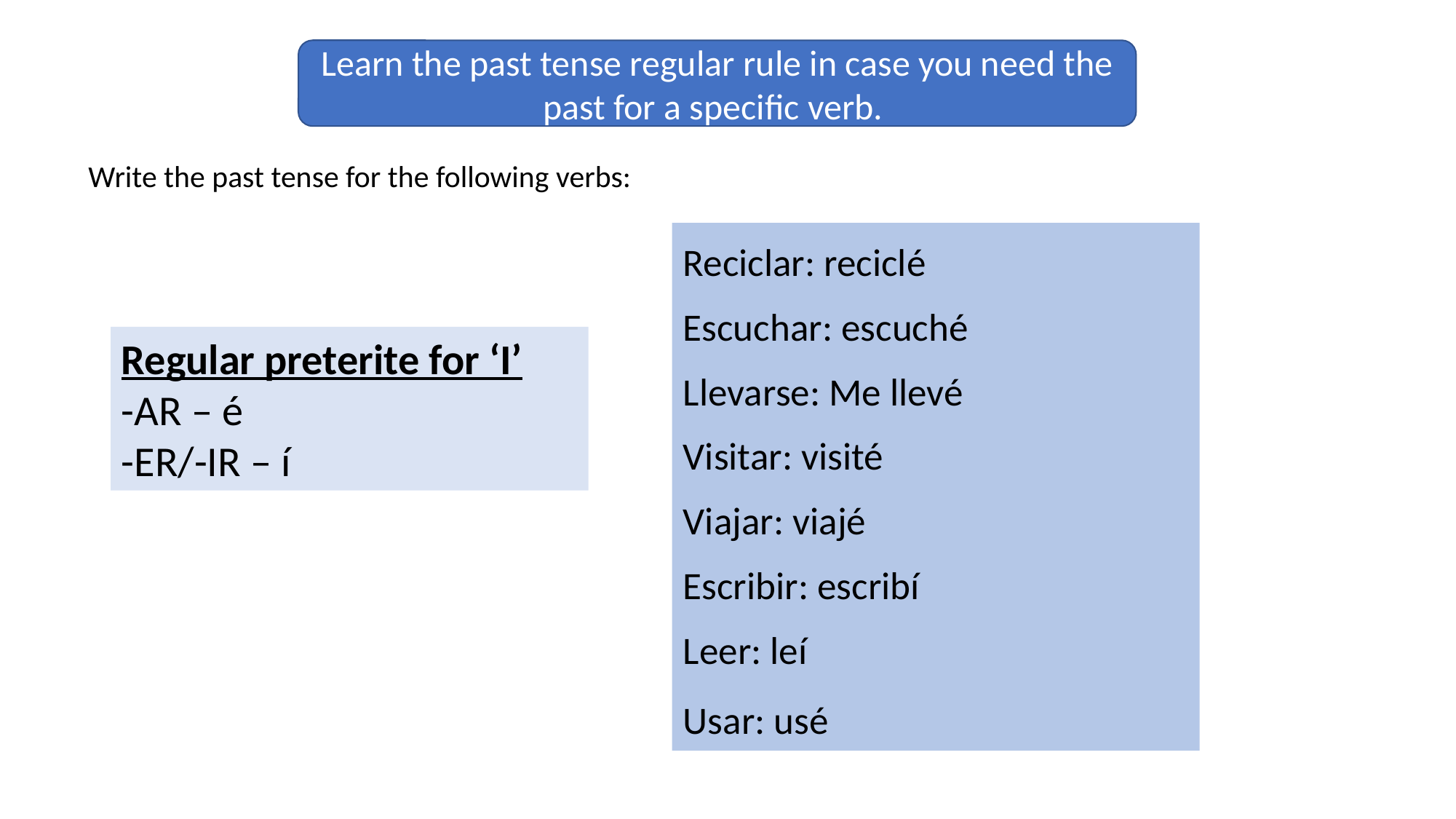

Learn the past tense regular rule in case you need the past for a specific verb.

# Write the past tense for the following verbs:
Reciclar: reciclé
Escuchar: escuché
Llevarse: Me llevé
Visitar: visité
Viajar: viajé
Escribir: escribí
Leer: leí
Usar: usé
Regular preterite for ‘I’
-AR – é
-ER/-IR – í